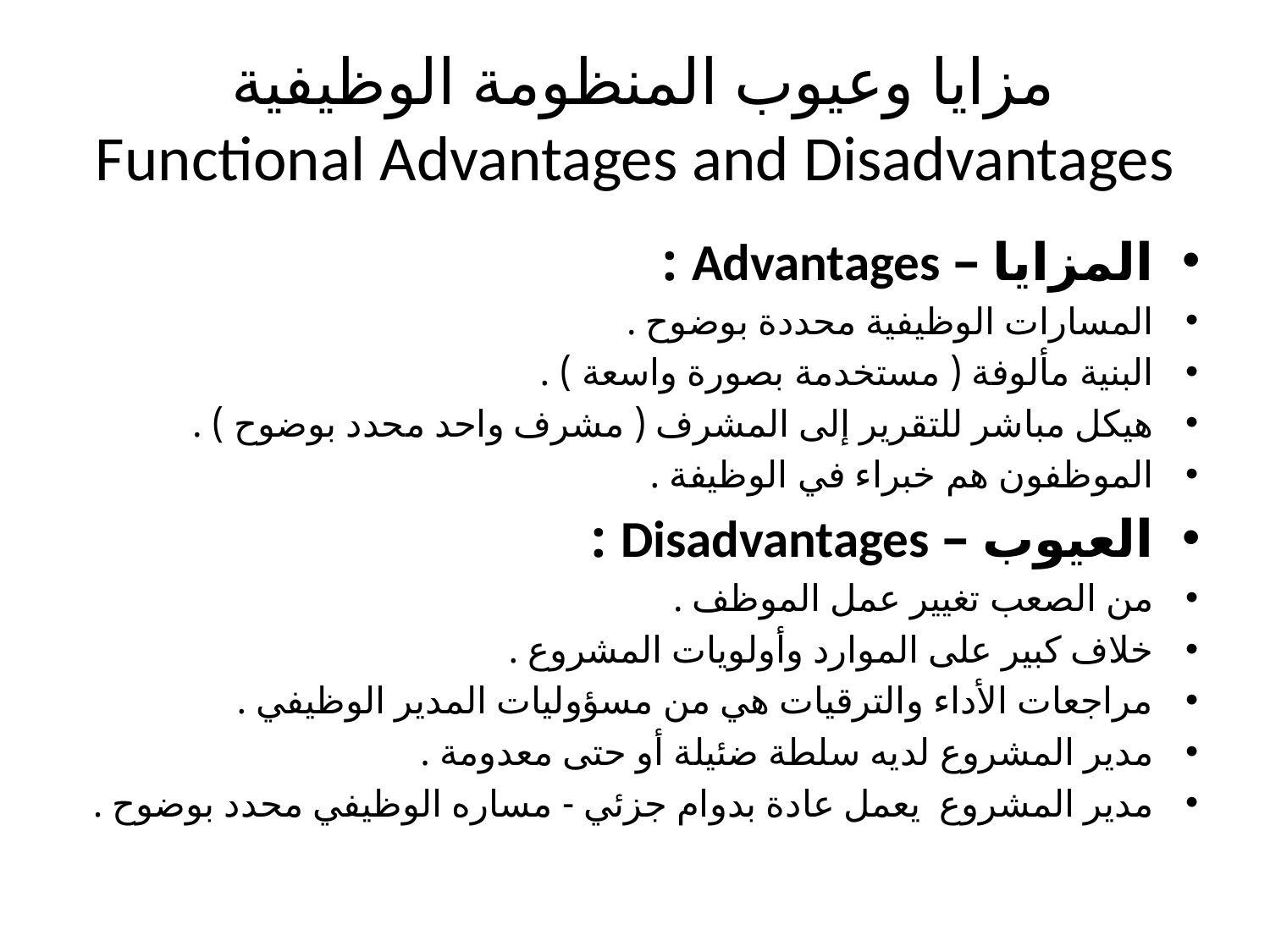

# مزايا وعيوب المنظومة الوظيفية Functional Advantages and Disadvantages
المزايا – Advantages :
المسارات الوظيفية محددة بوضوح .
البنية مألوفة ( مستخدمة بصورة واسعة ) .
هيكل مباشر للتقرير إلى المشرف ( مشرف واحد محدد بوضوح ) .
الموظفون هم خبراء في الوظيفة .
العيوب – Disadvantages :
من الصعب تغيير عمل الموظف .
خلاف كبير على الموارد وأولويات المشروع .
مراجعات الأداء والترقيات هي من مسؤوليات المدير الوظيفي .
مدير المشروع لديه سلطة ضئيلة أو حتى معدومة .
مدير المشروع  يعمل عادة بدوام جزئي - مساره الوظيفي محدد بوضوح .